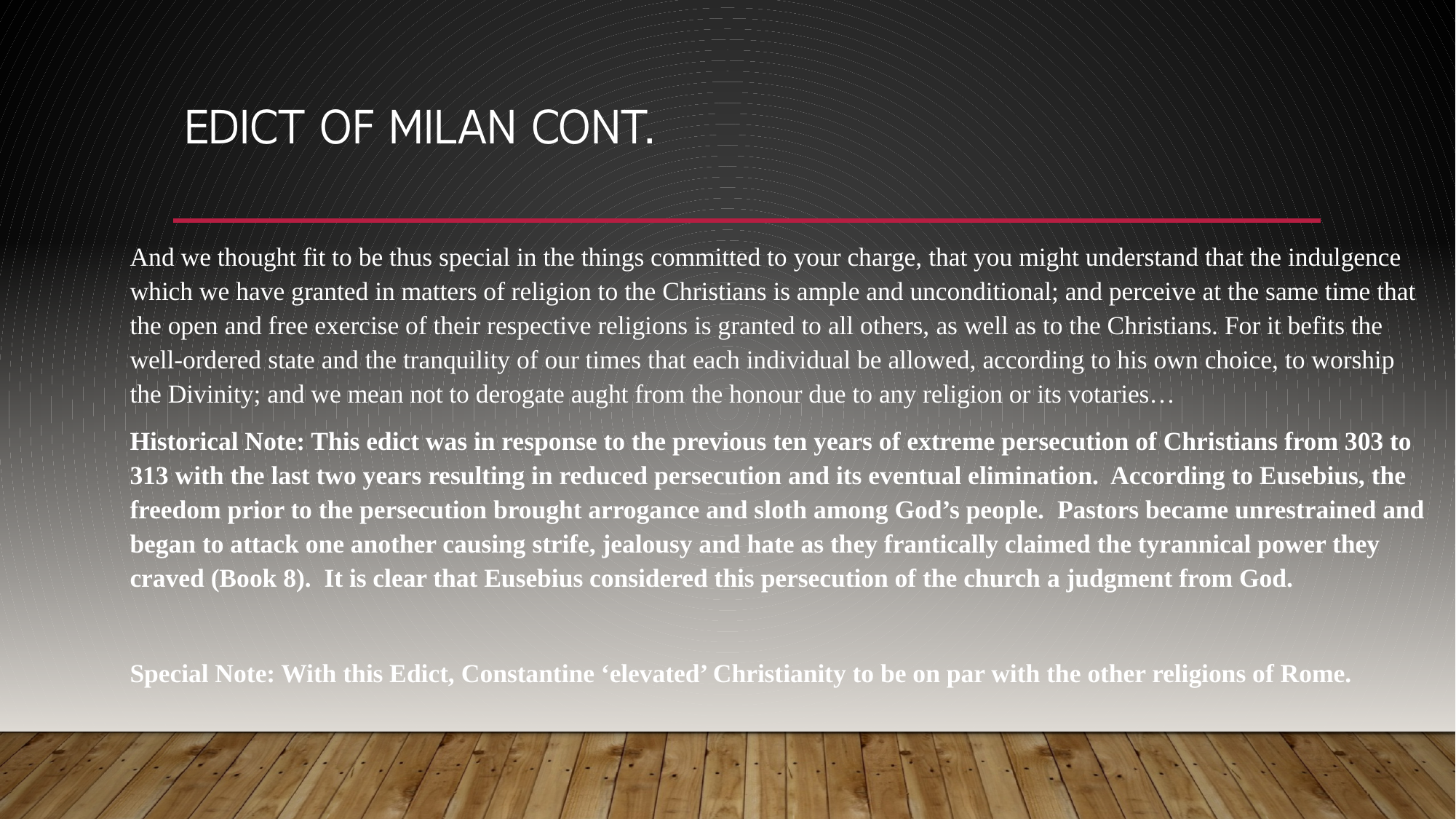

# Edict of Milan cont.
And we thought fit to be thus special in the things committed to your charge, that you might understand that the indulgence which we have granted in matters of religion to the Christians is ample and unconditional; and perceive at the same time that the open and free exercise of their respective religions is granted to all others, as well as to the Christians. For it befits the well-ordered state and the tranquility of our times that each individual be allowed, according to his own choice, to worship the Divinity; and we mean not to derogate aught from the honour due to any religion or its votaries…
Historical Note: This edict was in response to the previous ten years of extreme persecution of Christians from 303 to 313 with the last two years resulting in reduced persecution and its eventual elimination.  According to Eusebius, the freedom prior to the persecution brought arrogance and sloth among God’s people.  Pastors became unrestrained and began to attack one another causing strife, jealousy and hate as they frantically claimed the tyrannical power they craved (Book 8).  It is clear that Eusebius considered this persecution of the church a judgment from God.

Special Note: With this Edict, Constantine ‘elevated’ Christianity to be on par with the other religions of Rome.